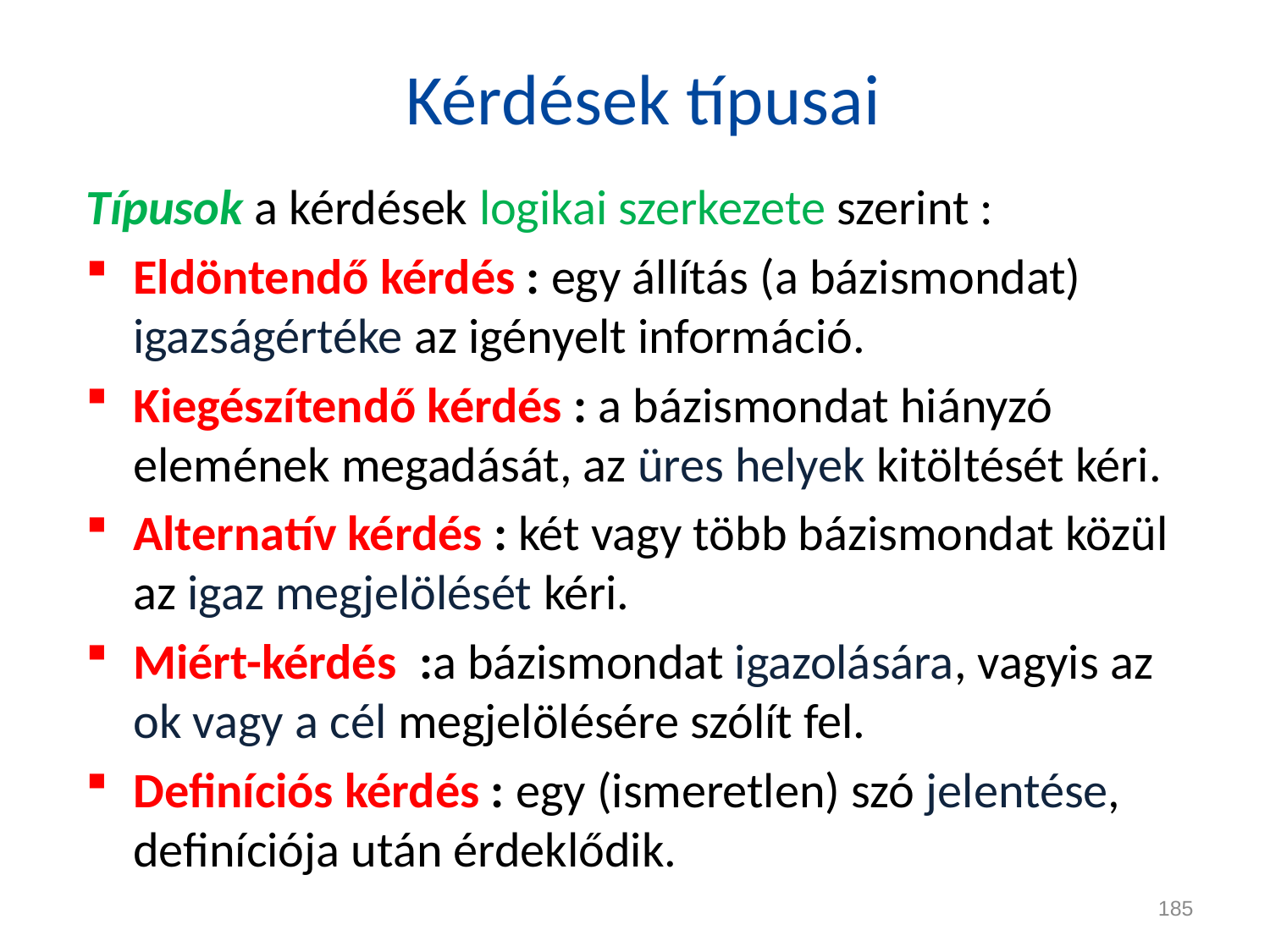

# Kérdések típusai
Típusok a kérdések logikai szerkezete szerint :
Eldöntendő kérdés : egy állítás (a bázismondat) igazságértéke az igényelt információ.
Kiegészítendő kérdés : a bázismondat hiányzó elemének megadását, az üres helyek kitöltését kéri.
Alternatív kérdés : két vagy több bázismondat közül az igaz megjelölését kéri.
Miért-kérdés  :a bázismondat igazolására, vagyis az ok vagy a cél megjelölésére szólít fel.
Definíciós kérdés : egy (ismeretlen) szó jelentése, definíciója után érdeklődik.
185